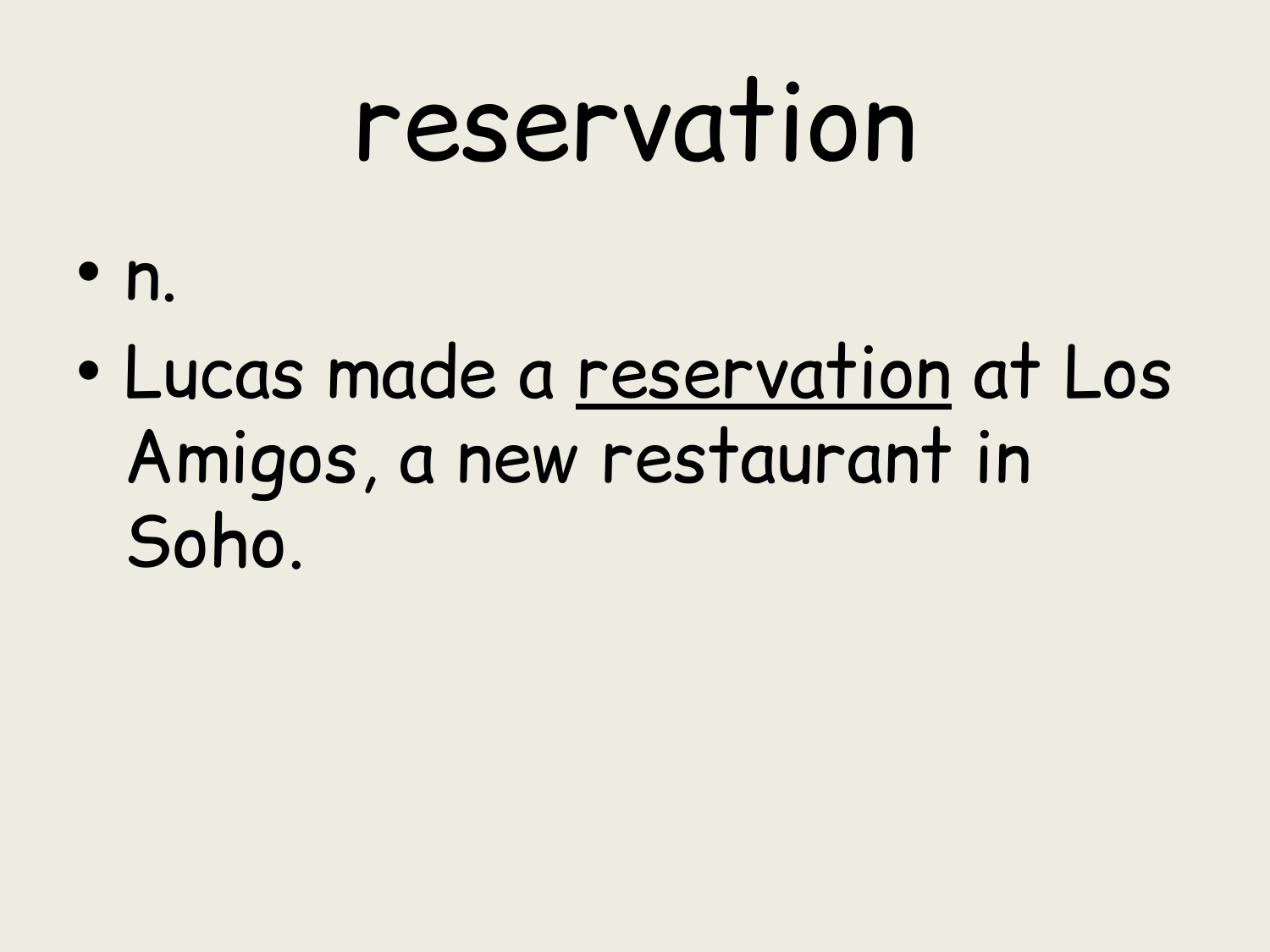

# reservation
n.
Lucas made a reservation at Los Amigos, a new restaurant in Soho.